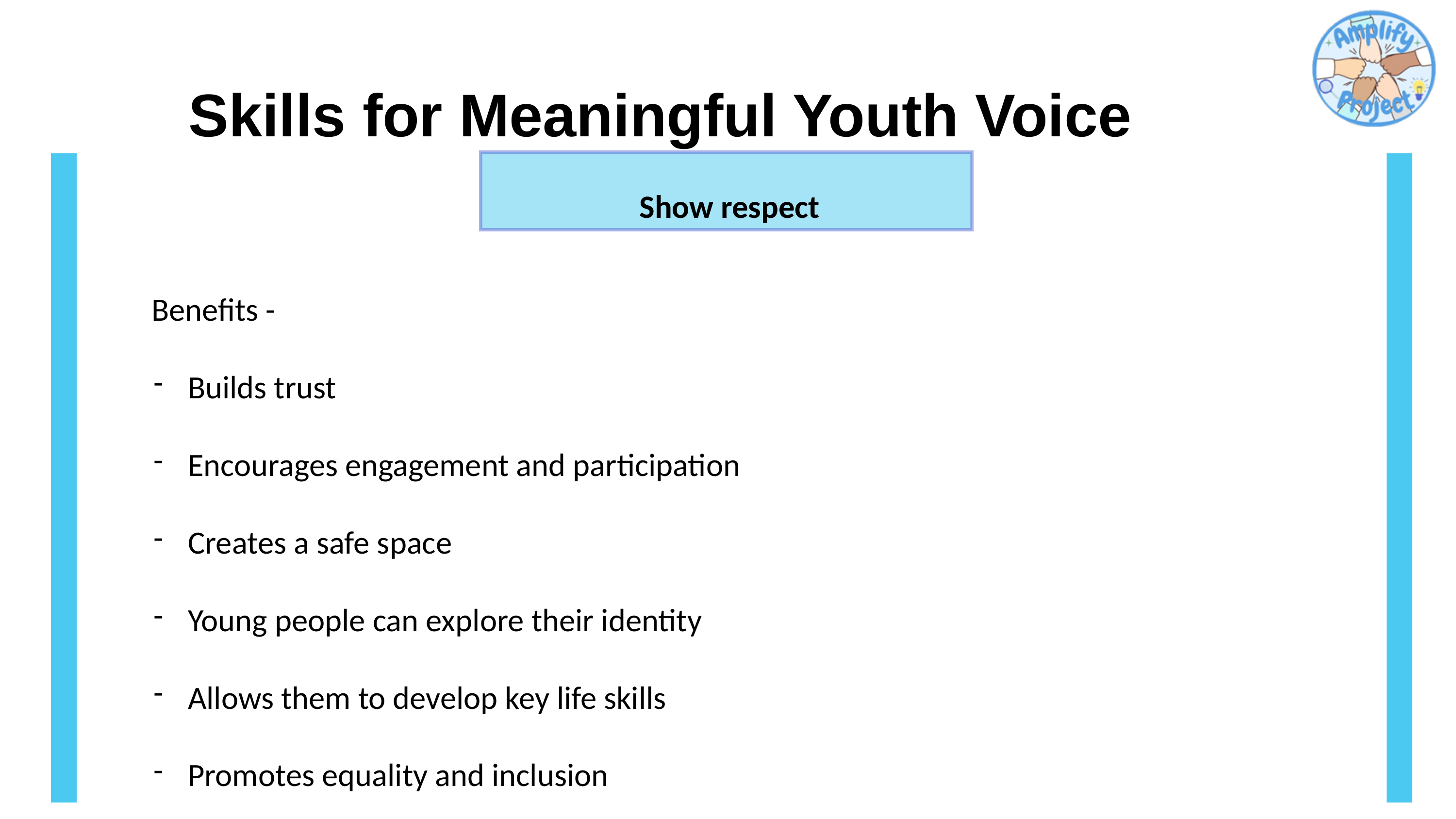

Skills for Meaningful Youth Voice

Show respect

Benefits -

Builds trust

Encourages engagement and participation

Creates a safe space

Young people can explore their identity

Allows them to develop key life skills

Promotes equality and inclusion